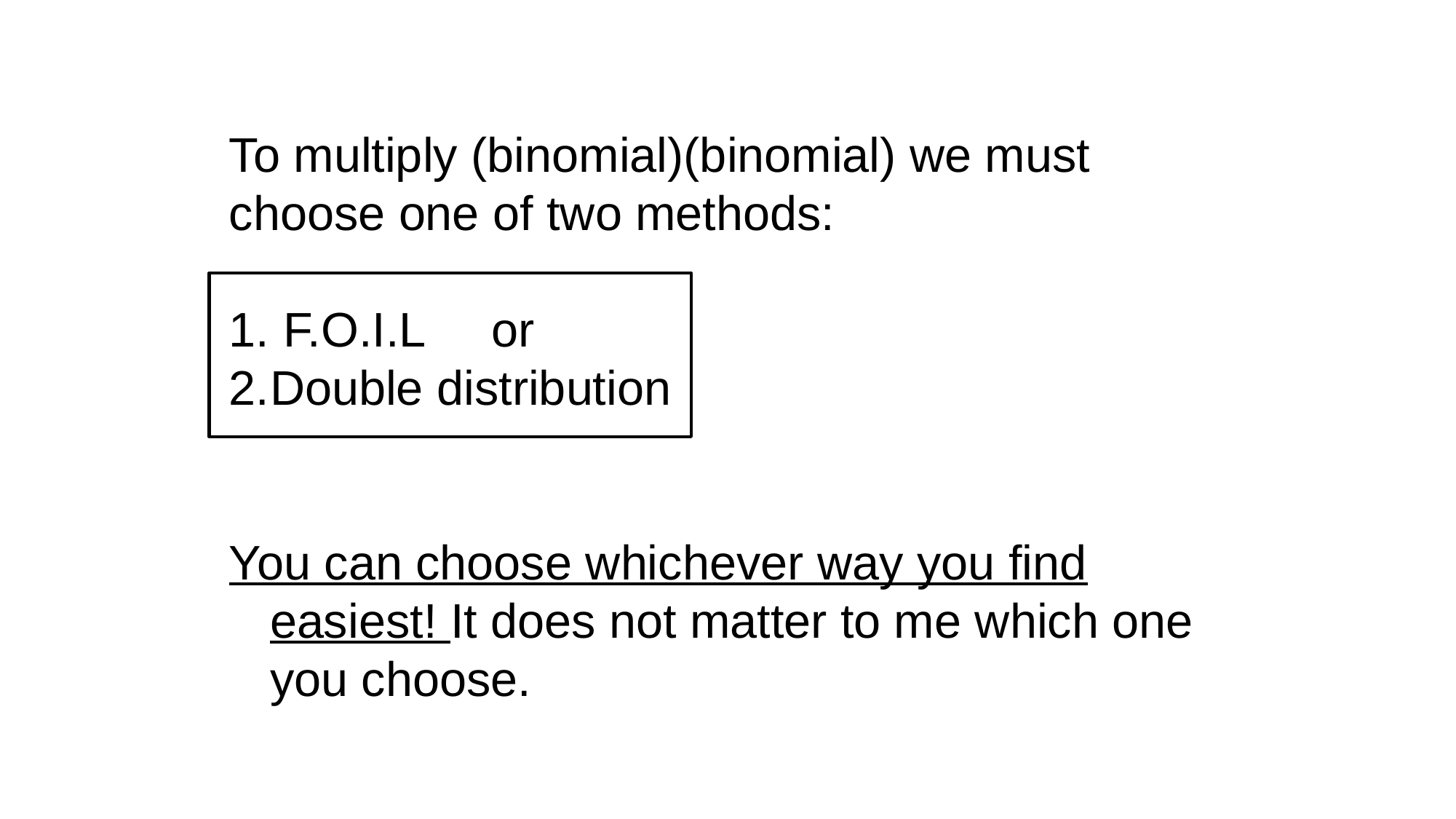

To multiply (binomial)(binomial) we must choose one of two methods:

 F.O.I.L     or
Double distribution

You can choose whichever way you find easiest! It does not matter to me which one you choose.